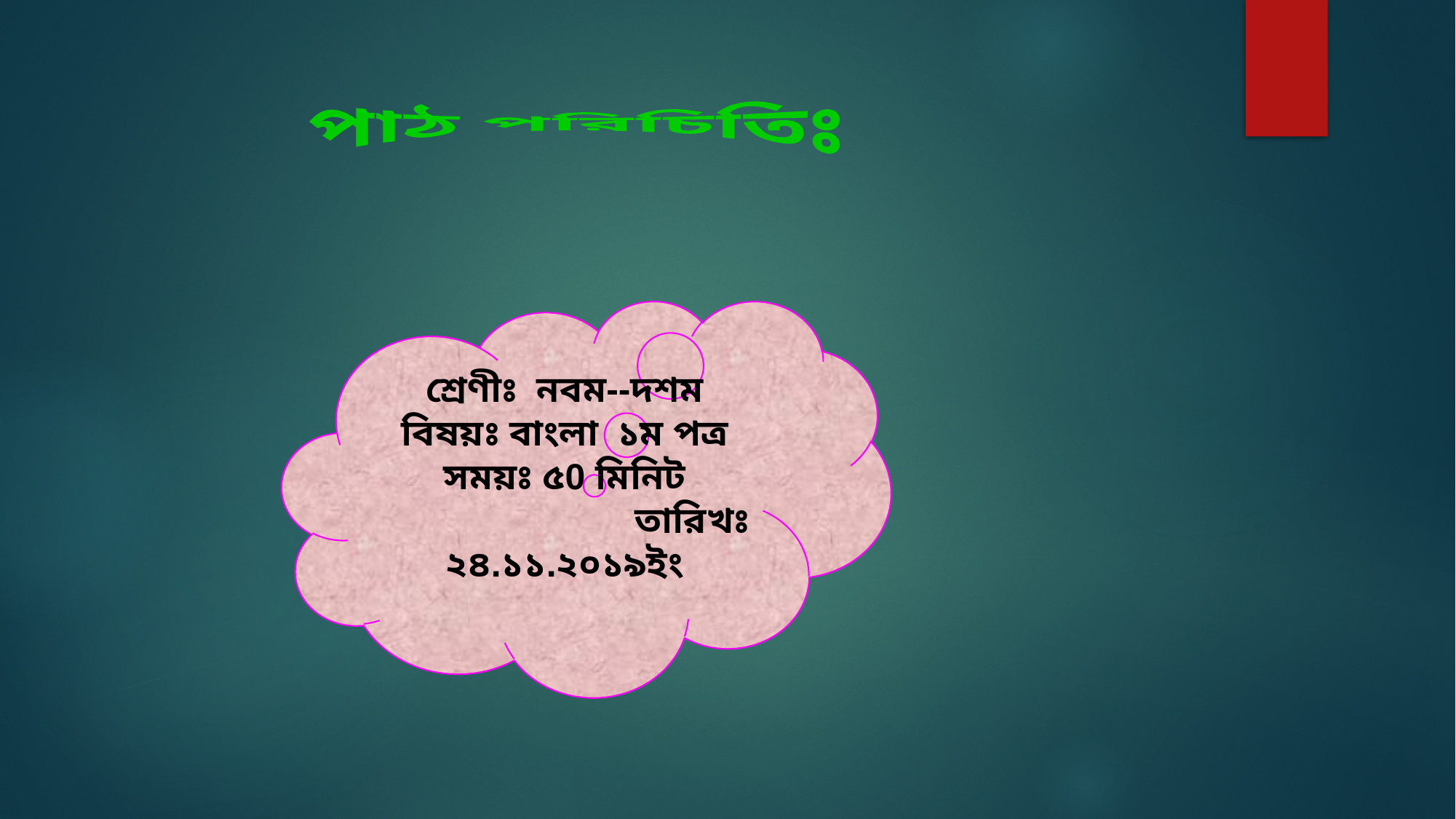

পাঠ পরিচিতিঃ
শ্রেণীঃ  নবম--দশম
বিষয়ঃ বাংলা  ১ম পত্র সময়ঃ ৫0 মিনিট
                           তারিখঃ ২৪.১১.২০১৯ইং